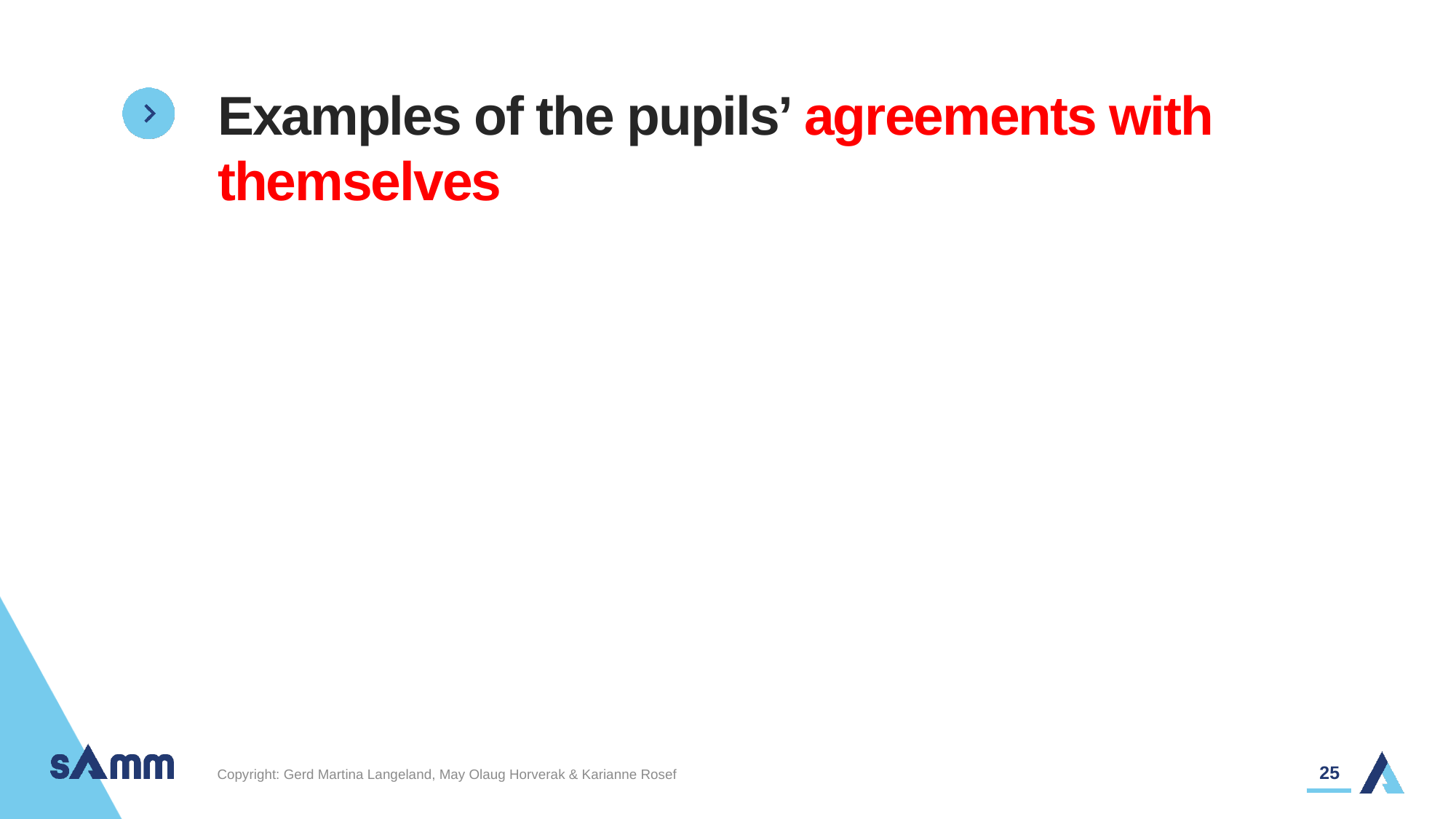

# Examples of the pupils’ agreements with themselves

25
Copyright: Gerd Martina Langeland, May Olaug Horverak & Karianne Rosef